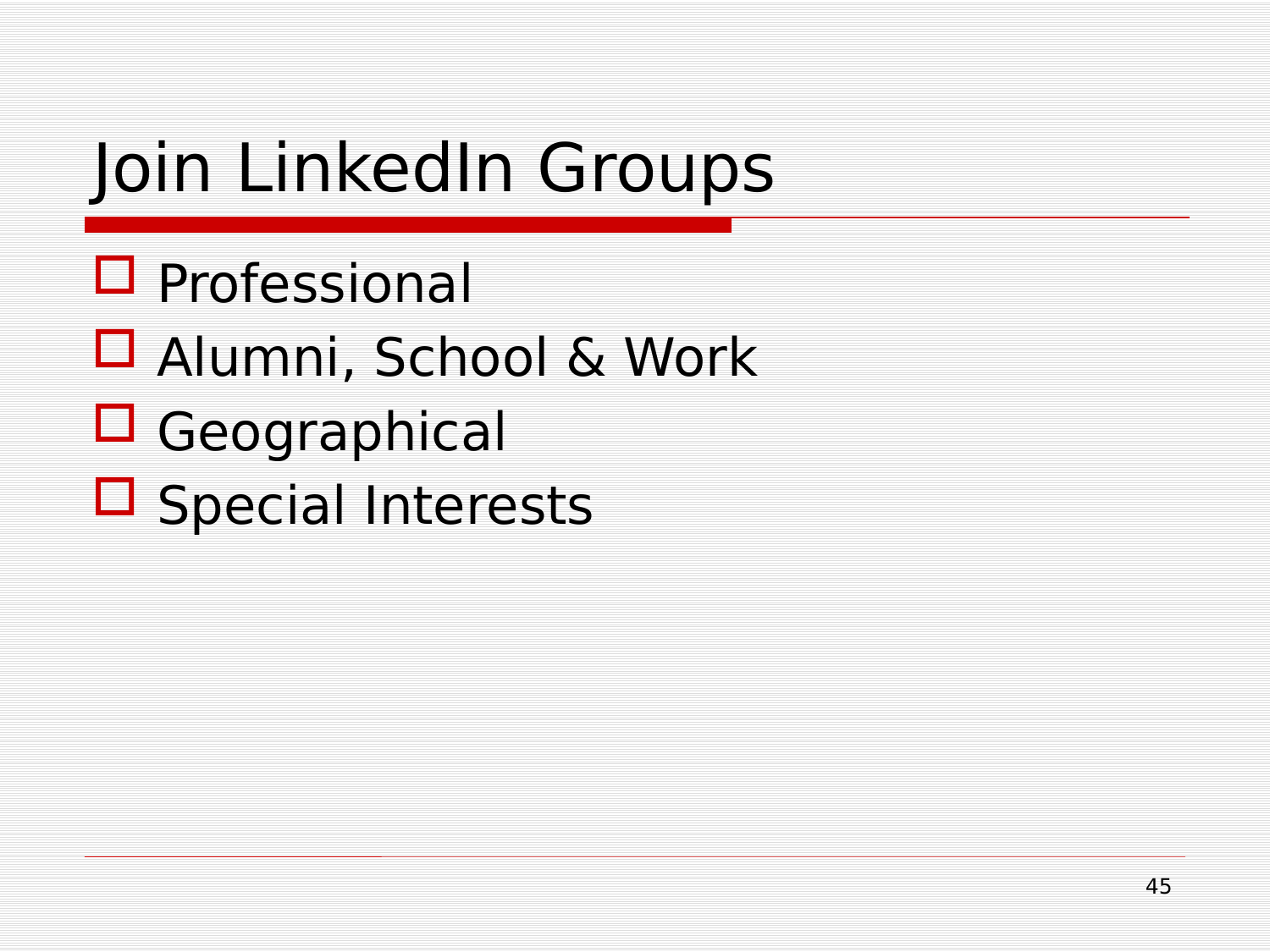

# Join LinkedIn Groups
Professional
Alumni, School & Work
Geographical
Special Interests
45